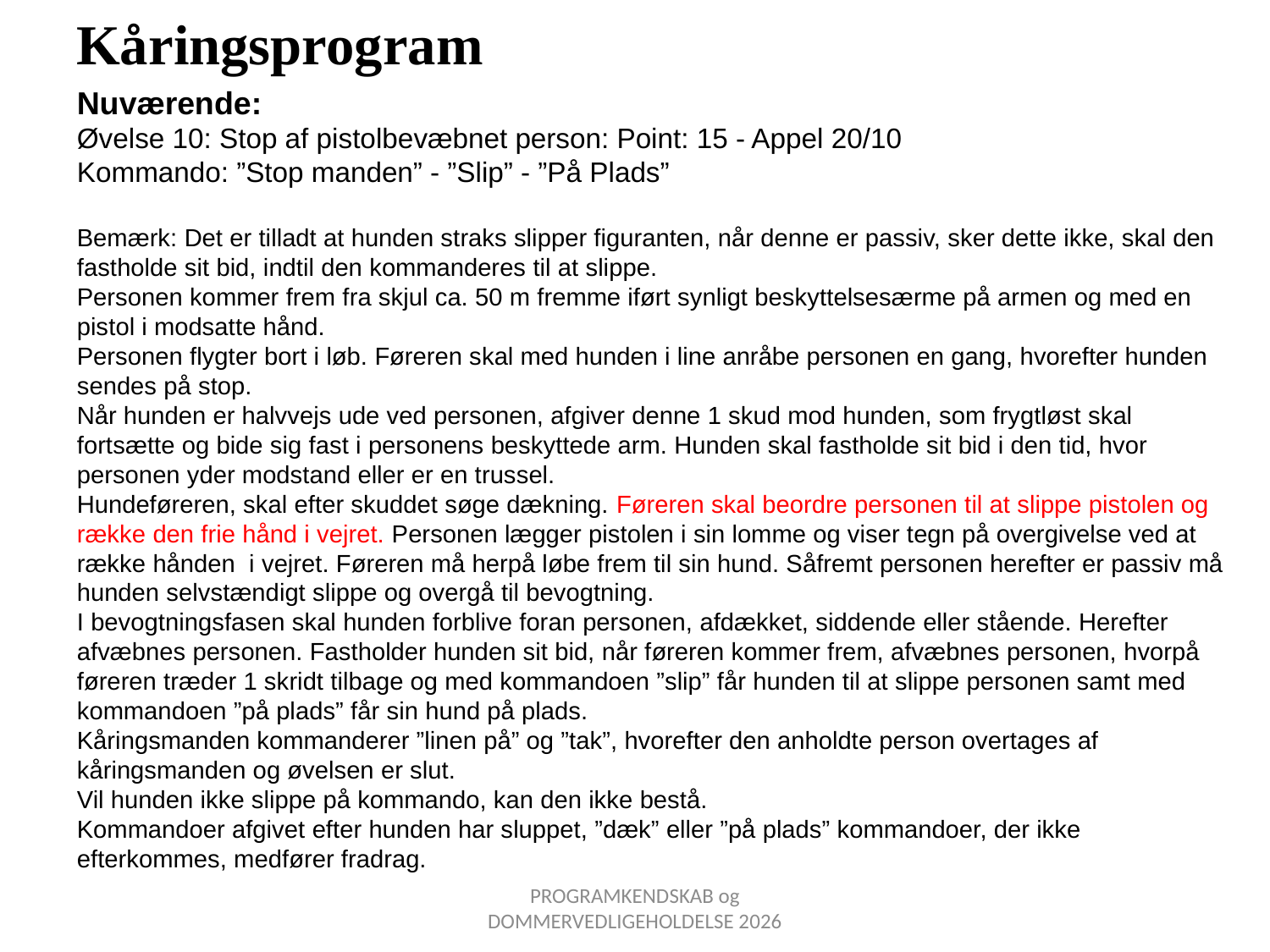

Kåringsprogram

Nuværende:
Øvelse 10: Stop af pistolbevæbnet person: Point: 15 - Appel 20/10
Kommando: ”Stop manden” - ”Slip” - ”På Plads”

Bemærk: Det er tilladt at hunden straks slipper figuranten, når denne er passiv, sker dette ikke, skal den fastholde sit bid, indtil den kommanderes til at slippe.
Personen kommer frem fra skjul ca. 50 m fremme iført synligt beskyttelsesærme på armen og med en pistol i modsatte hånd.
Personen flygter bort i løb. Føreren skal med hunden i line anråbe personen en gang, hvorefter hunden sendes på stop.
Når hunden er halvvejs ude ved personen, afgiver denne 1 skud mod hunden, som frygtløst skal fortsætte og bide sig fast i personens beskyttede arm. Hunden skal fastholde sit bid i den tid, hvor personen yder modstand eller er en trussel.
Hundeføreren, skal efter skuddet søge dækning. Føreren skal beordre personen til at slippe pistolen og række den frie hånd i vejret. Personen lægger pistolen i sin lomme og viser tegn på overgivelse ved at række hånden  i vejret. Føreren må herpå løbe frem til sin hund. Såfremt personen herefter er passiv må hunden selvstændigt slippe og overgå til bevogtning.
I bevogtningsfasen skal hunden forblive foran personen, afdækket, siddende eller stående. Herefter afvæbnes personen. Fastholder hunden sit bid, når føreren kommer frem, afvæbnes personen, hvorpå føreren træder 1 skridt tilbage og med kommandoen ”slip” får hunden til at slippe personen samt med kommandoen ”på plads” får sin hund på plads.
Kåringsmanden kommanderer ”linen på” og ”tak”, hvorefter den anholdte person overtages af kåringsmanden og øvelsen er slut.
Vil hunden ikke slippe på kommando, kan den ikke bestå.
Kommandoer afgivet efter hunden har sluppet, ”dæk” eller ”på plads” kommandoer, der ikke efterkommes, medfører fradrag.

PROGRAMKENDSKAB og DOMMERVEDLIGEHOLDELSE 2026